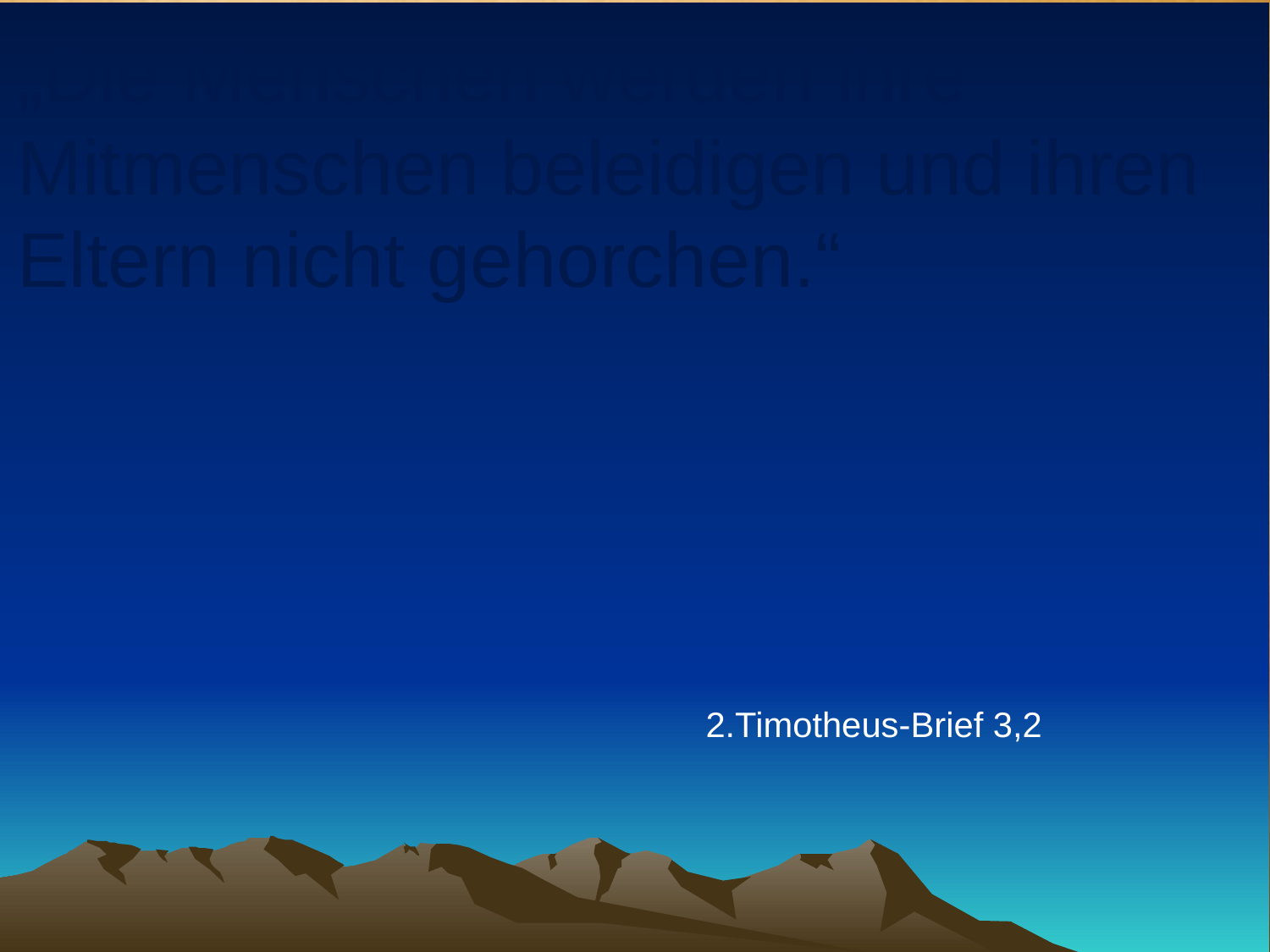

# „Die Menschen werden ihre Mitmenschen beleidigen und ihren Eltern nicht gehorchen.“
2.Timotheus-Brief 3,2